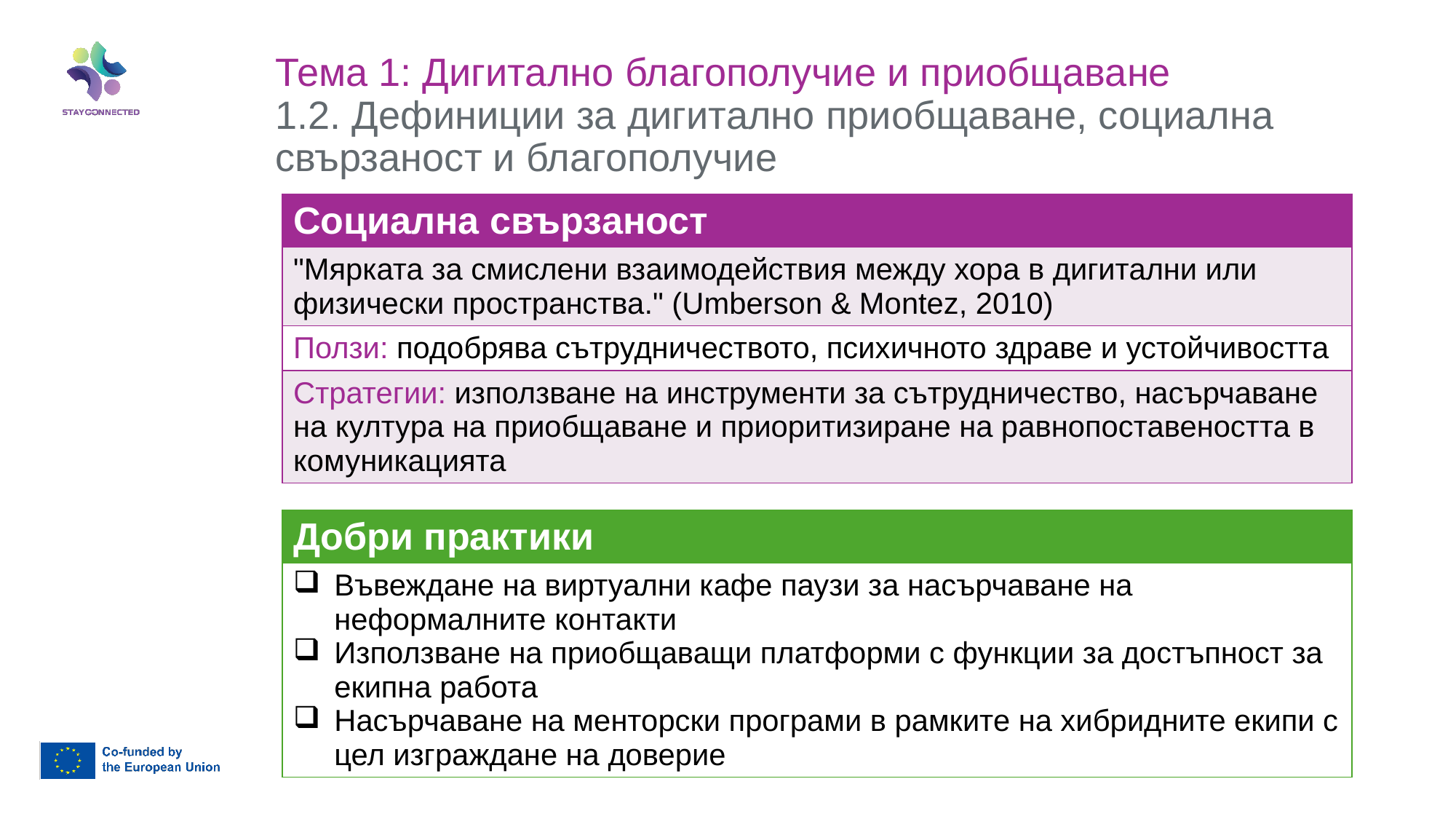

Тема 1: Дигитално благополучие и приобщаване
1.2. Дефиниции за дигитално приобщаване, социална свързаност и благополучие
| Социална свързаност |
| --- |
| "Мярката за смислени взаимодействия между хора в дигитални или физически пространства." (Umberson & Montez, 2010) |
| Ползи: подобрява сътрудничеството, психичното здраве и устойчивостта |
| Стратегии: използване на инструменти за сътрудничество, насърчаване на култура на приобщаване и приоритизиране на равнопоставеността в комуникацията |
| Добри практики |
| --- |
| Въвеждане на виртуални кафе паузи за насърчаване на неформалните контакти Използване на приобщаващи платформи с функции за достъпност за екипна работа Насърчаване на менторски програми в рамките на хибридните екипи с цел изграждане на доверие |